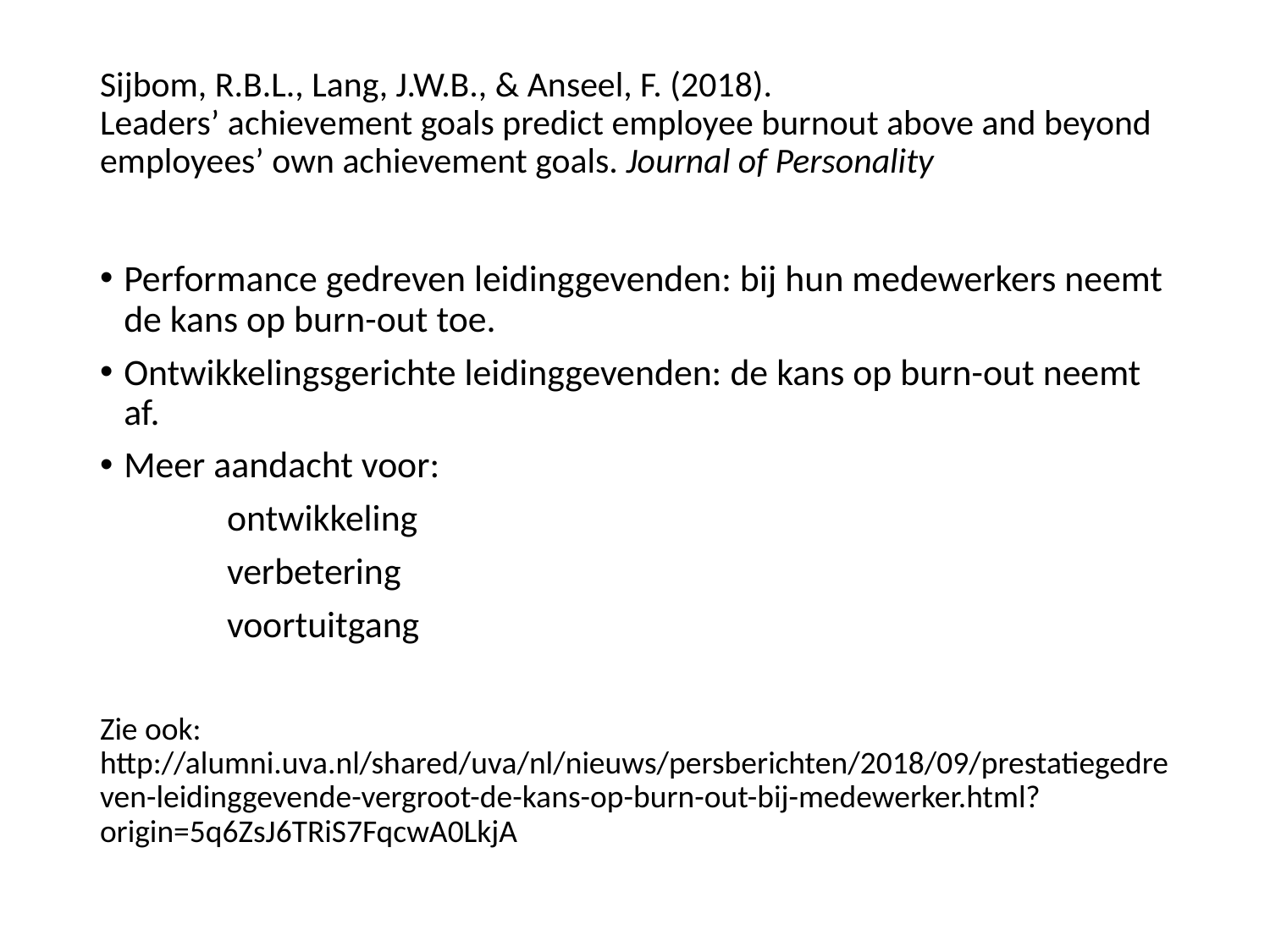

# Sijbom, R.B.L., Lang, J.W.B., & Anseel, F. (2018). Leaders’ achievement goals predict employee burnout above and beyond employees’ own achievement goals. Journal of Personality
Performance gedreven leidinggevenden: bij hun medewerkers neemt de kans op burn-out toe.
Ontwikkelingsgerichte leidinggevenden: de kans op burn-out neemt af.
Meer aandacht voor:
	ontwikkeling
	verbetering
	voortuitgang

Zie ook: http://alumni.uva.nl/shared/uva/nl/nieuws/persberichten/2018/09/prestatiegedreven-leidinggevende-vergroot-de-kans-op-burn-out-bij-medewerker.html?origin=5q6ZsJ6TRiS7FqcwA0LkjA